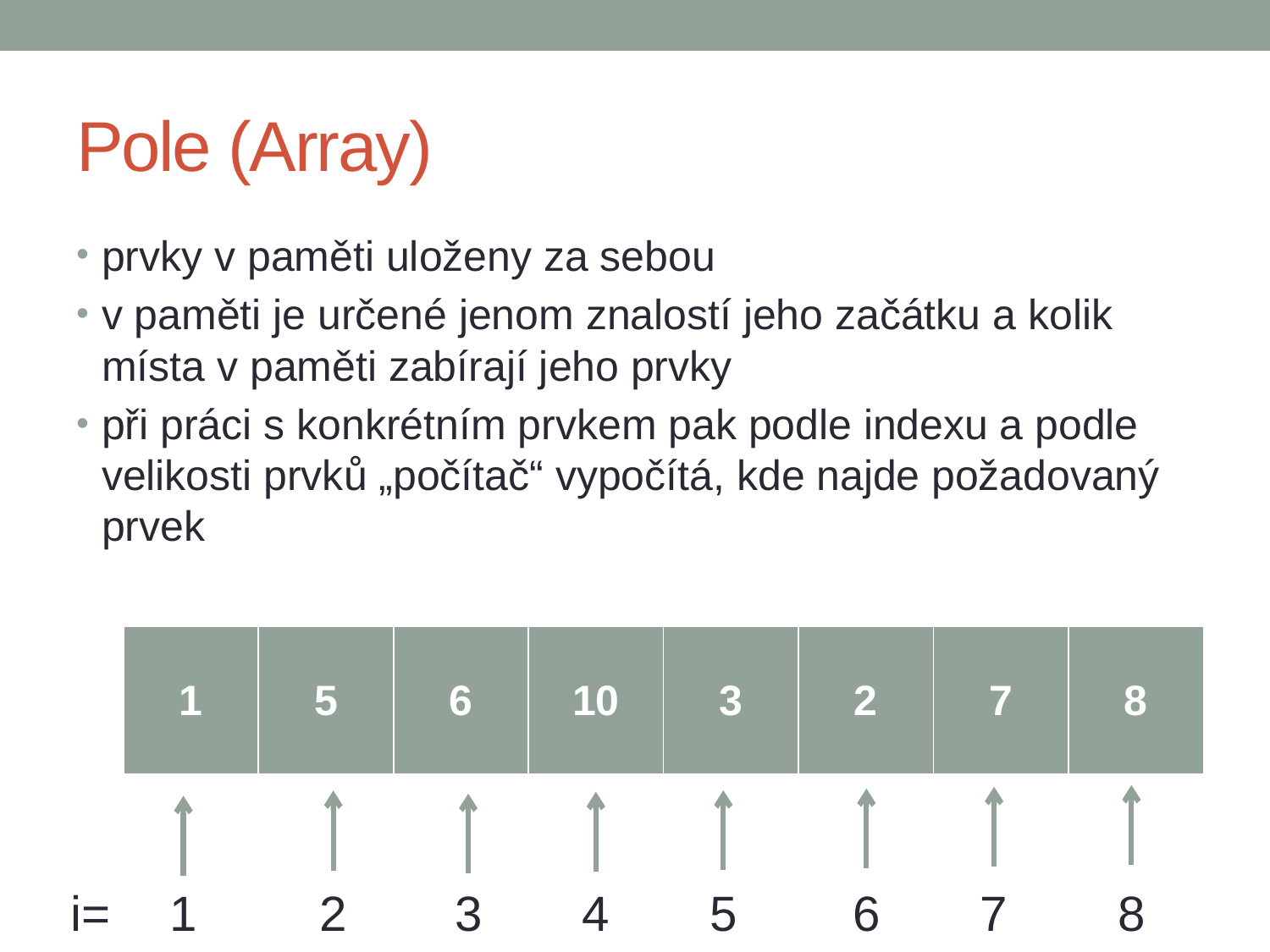

# Pole (Array)
prvky v paměti uloženy za sebou
v paměti je určené jenom znalostí jeho začátku a kolik místa v paměti zabírají jeho prvky
při práci s konkrétním prvkem pak podle indexu a podle velikosti prvků „počítač“ vypočítá, kde najde požadovaný prvek
| 1 | 5 | 6 | 10 | 3 | 2 | 7 | 8 |
| --- | --- | --- | --- | --- | --- | --- | --- |
i=
1
2
3
4
5
6
7
8